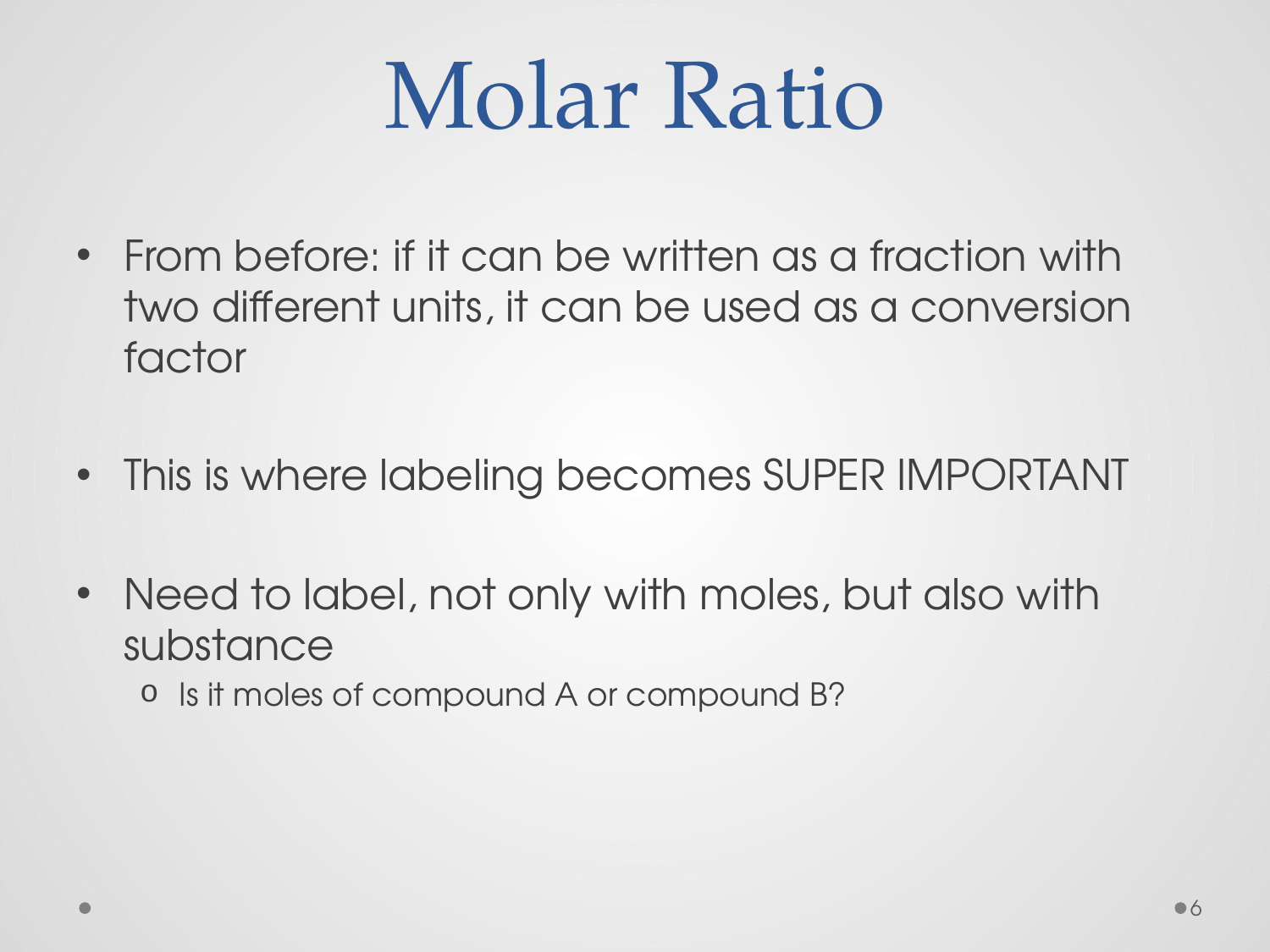

# Molar Ratio
From before: if it can be written as a fraction with two different units, it can be used as a conversion factor

This is where labeling becomes SUPER IMPORTANT

Need to label, not only with moles, but also with substance
Is it moles of compound A or compound B?
6